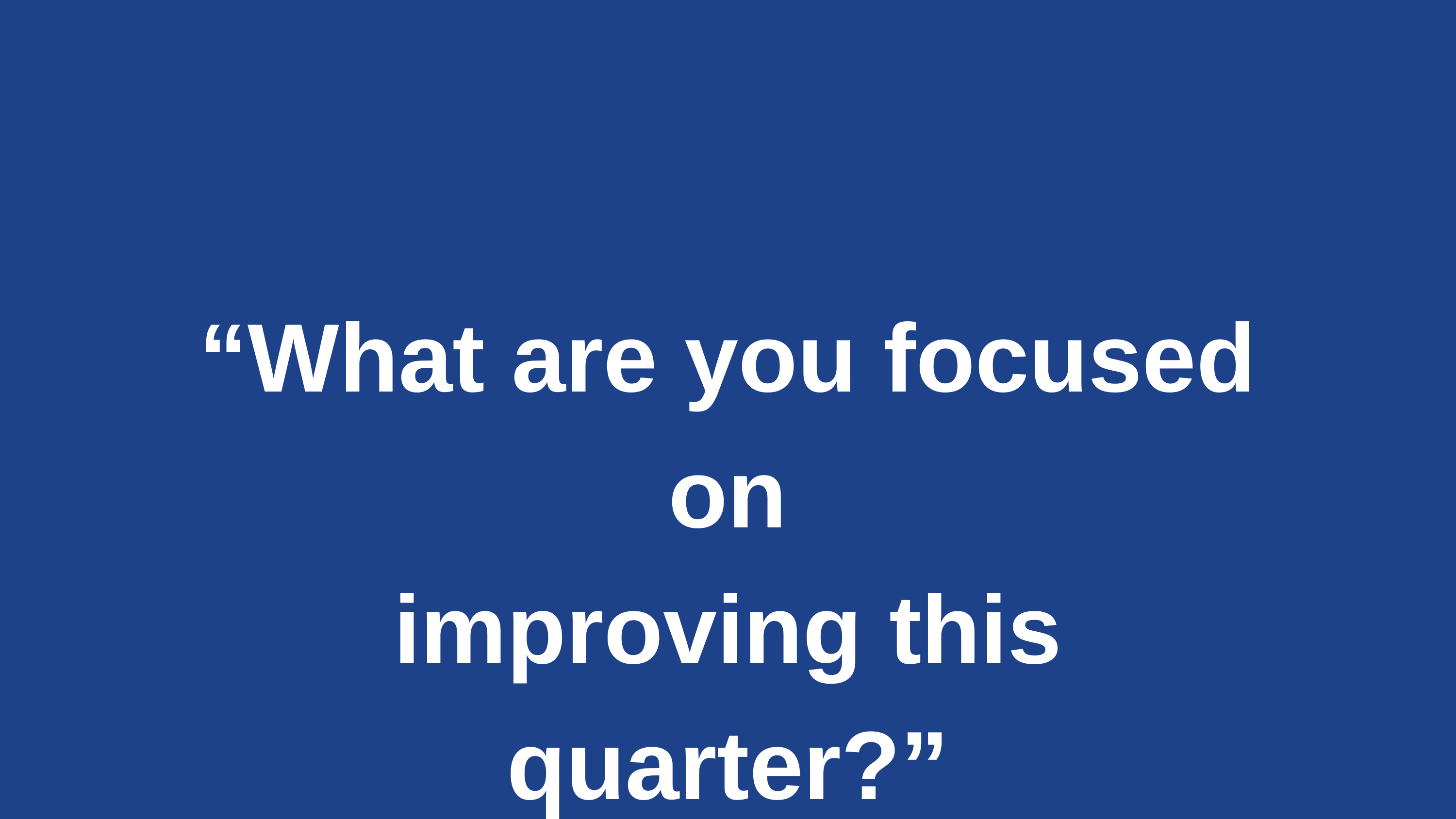

“What are you focused on
improving this quarter?”